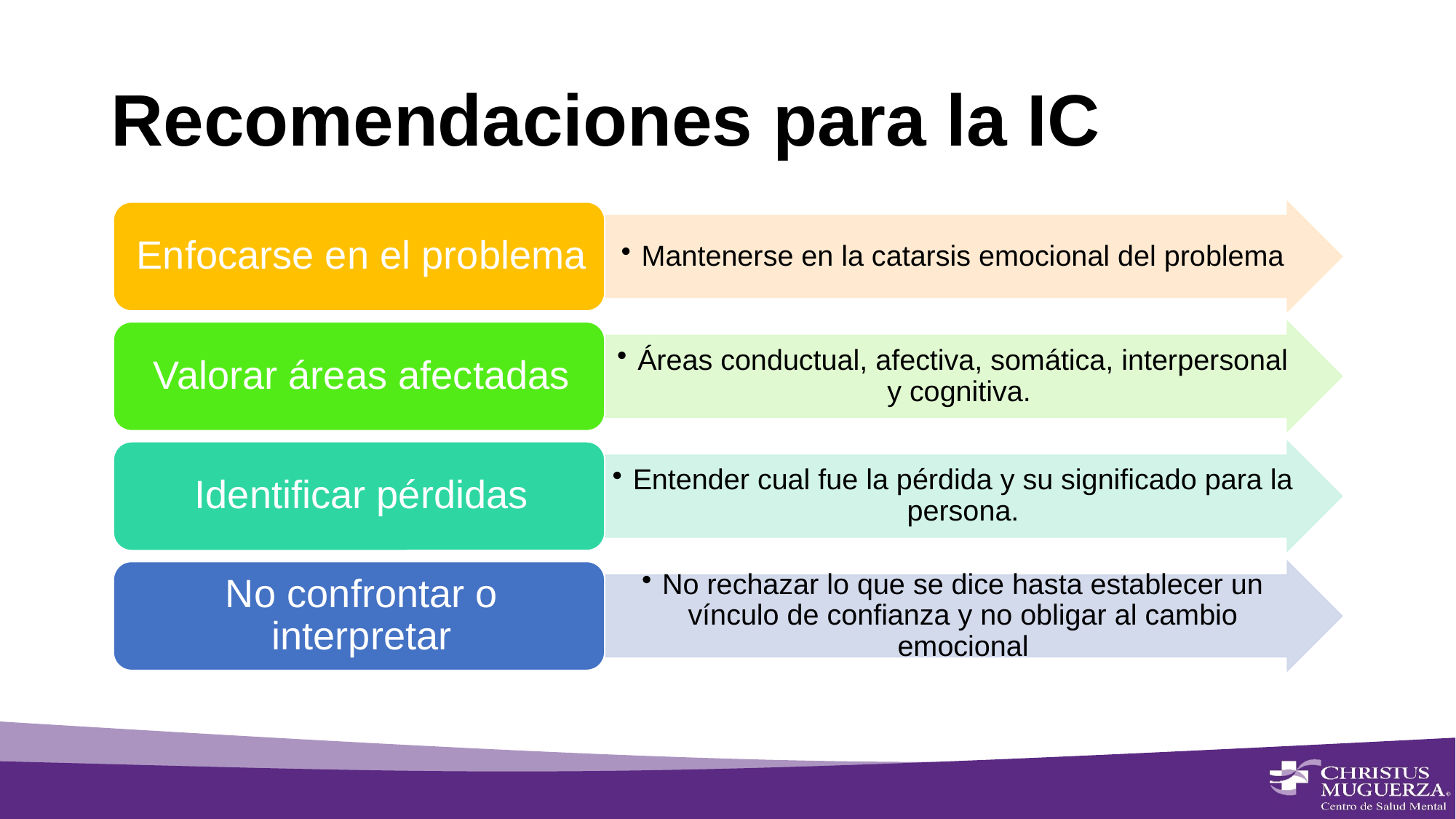

# Recomendaciones para la IC
Mantenerse en la catarsis emocional del problema
Enfocarse en el problema
Áreas conductual, afectiva, somática, interpersonal y cognitiva.
Valorar áreas afectadas
Entender cual fue la pérdida y su significado para la persona.
Identificar pérdidas
No rechazar lo que se dice hasta establecer un vínculo de confianza y no obligar al cambio emocional
No confrontar o interpretar